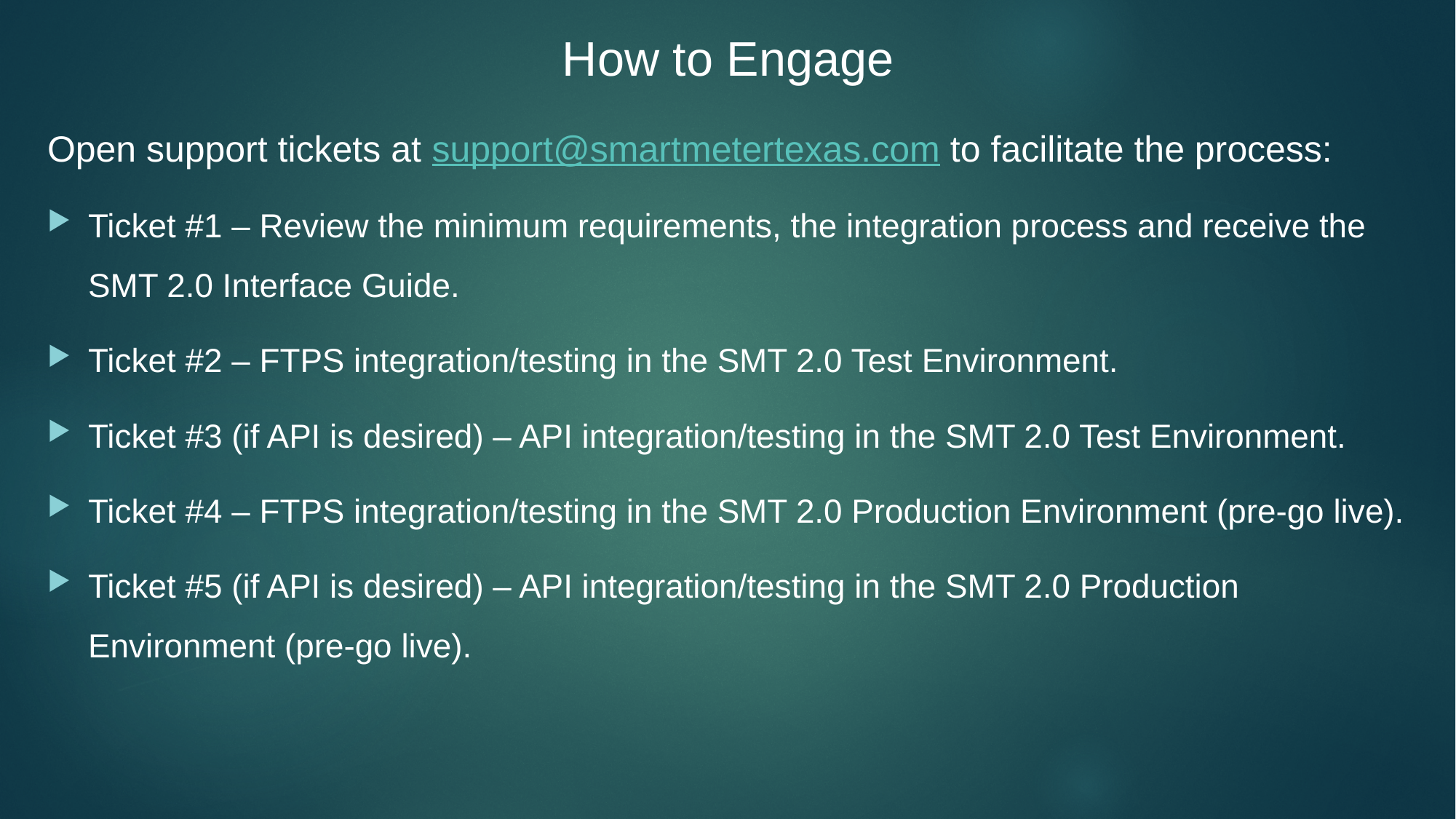

How to Engage
Open support tickets at support@smartmetertexas.com to facilitate the process:
Ticket #1 – Review the minimum requirements, the integration process and receive the SMT 2.0 Interface Guide.
Ticket #2 – FTPS integration/testing in the SMT 2.0 Test Environment.
Ticket #3 (if API is desired) – API integration/testing in the SMT 2.0 Test Environment.
Ticket #4 – FTPS integration/testing in the SMT 2.0 Production Environment (pre-go live).
Ticket #5 (if API is desired) – API integration/testing in the SMT 2.0 Production Environment (pre-go live).